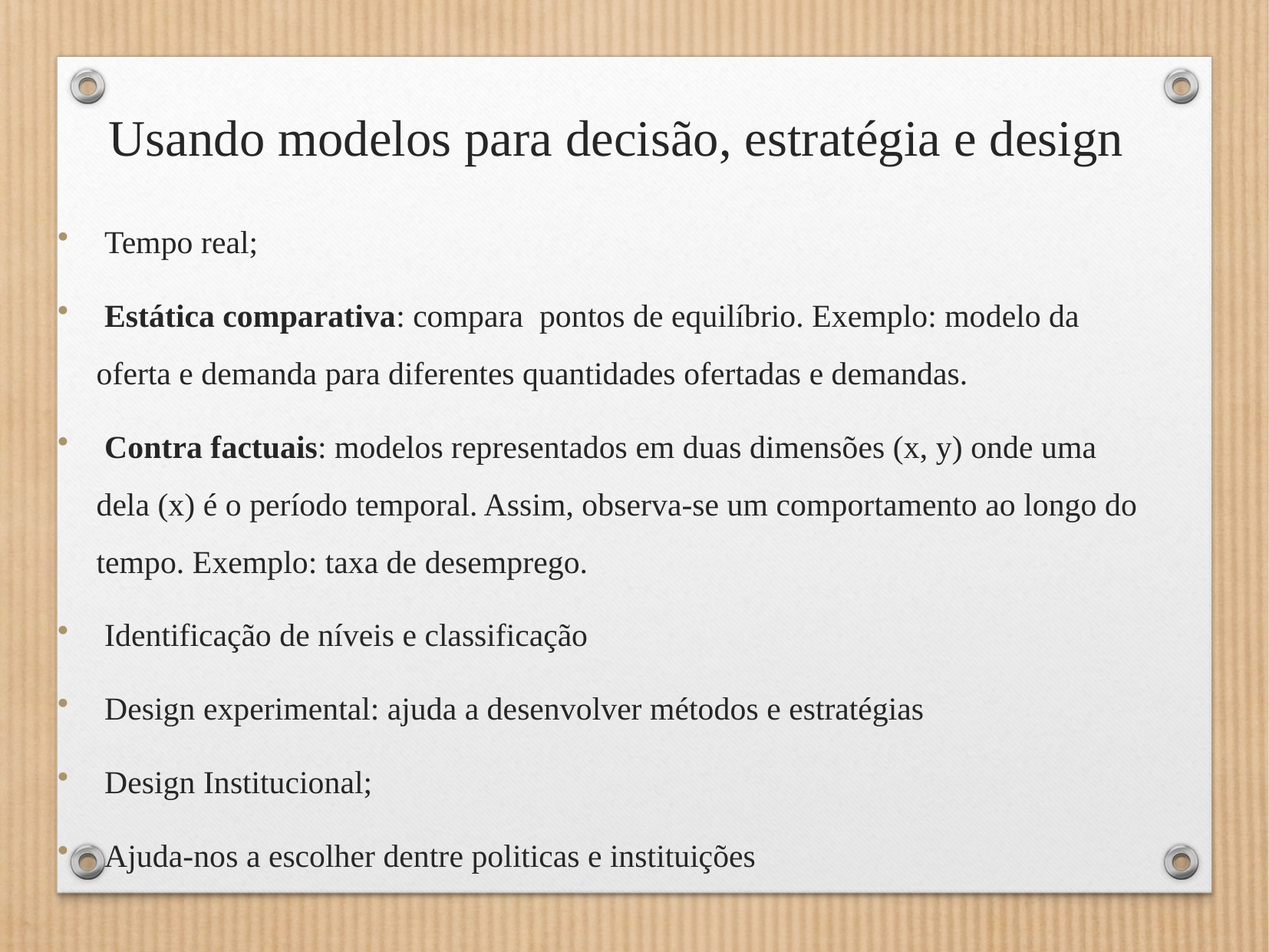

Usando modelos para decisão, estratégia e design
 Tempo real;
 Estática comparativa: compara  pontos de equilíbrio. Exemplo: modelo da oferta e demanda para diferentes quantidades ofertadas e demandas.
 Contra factuais: modelos representados em duas dimensões (x, y) onde uma dela (x) é o período temporal. Assim, observa-se um comportamento ao longo do tempo. Exemplo: taxa de desemprego.
 Identificação de níveis e classificação
 Design experimental: ajuda a desenvolver métodos e estratégias
 Design Institucional;
 Ajuda-nos a escolher dentre politicas e instituições